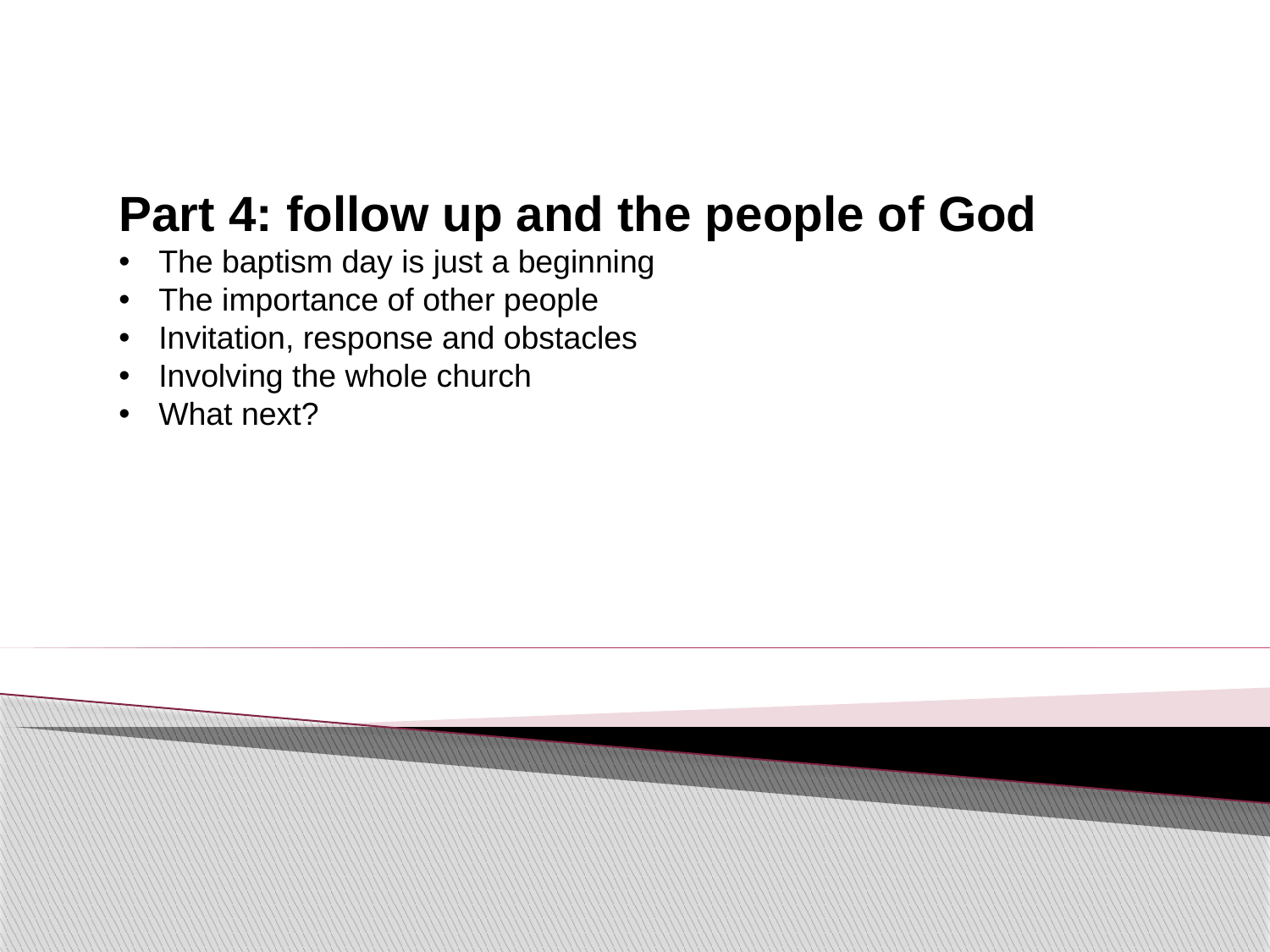

Part 4: follow up and the people of God
The baptism day is just a beginning
The importance of other people
Invitation, response and obstacles
Involving the whole church
What next?